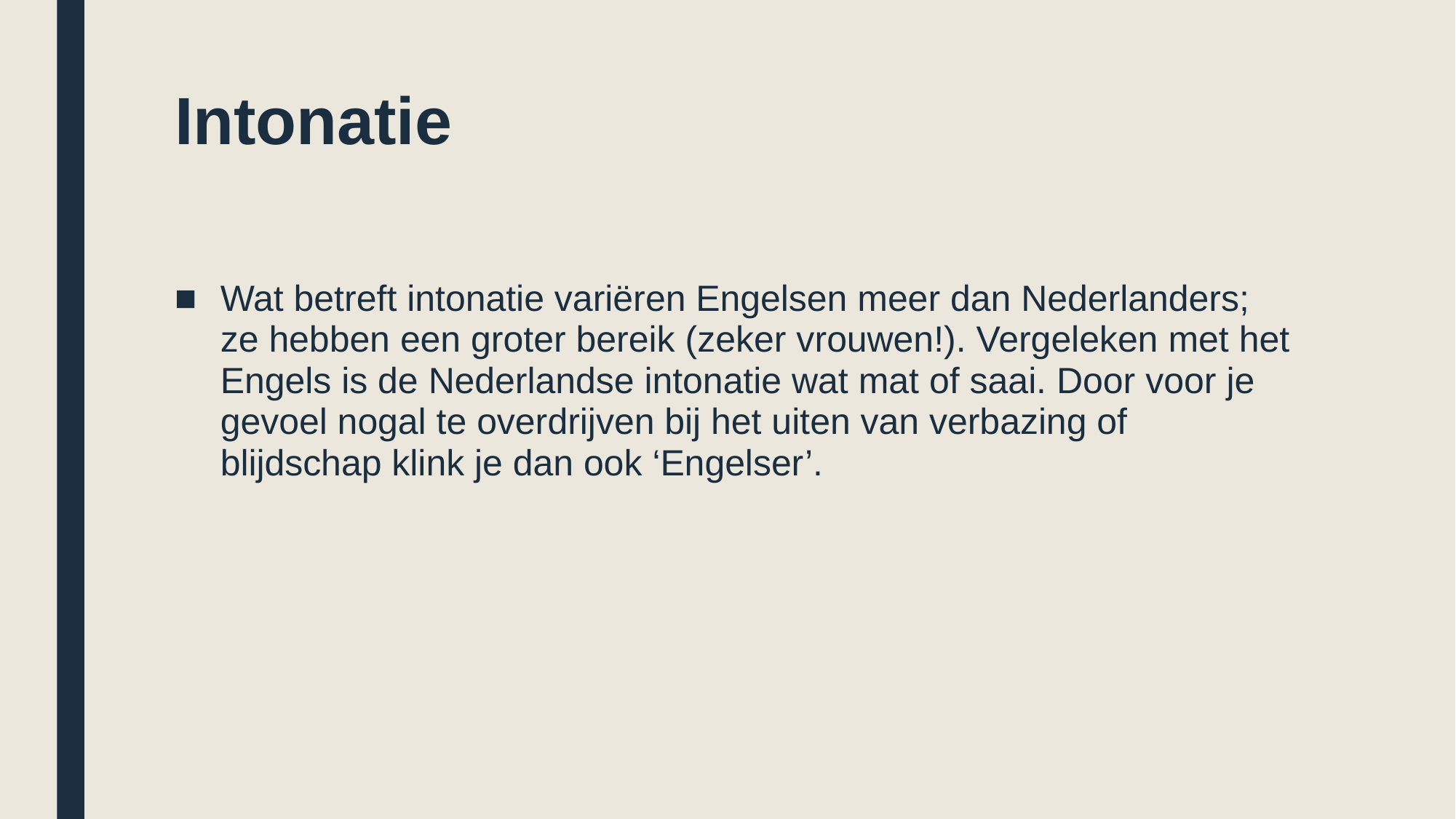

# Intonatie
Wat betreft intonatie variëren Engelsen meer dan Nederlanders; ze hebben een groter bereik (zeker vrouwen!). Vergeleken met het Engels is de Nederlandse intonatie wat mat of saai. Door voor je gevoel nogal te overdrijven bij het uiten van verbazing of blijdschap klink je dan ook ‘Engelser’.